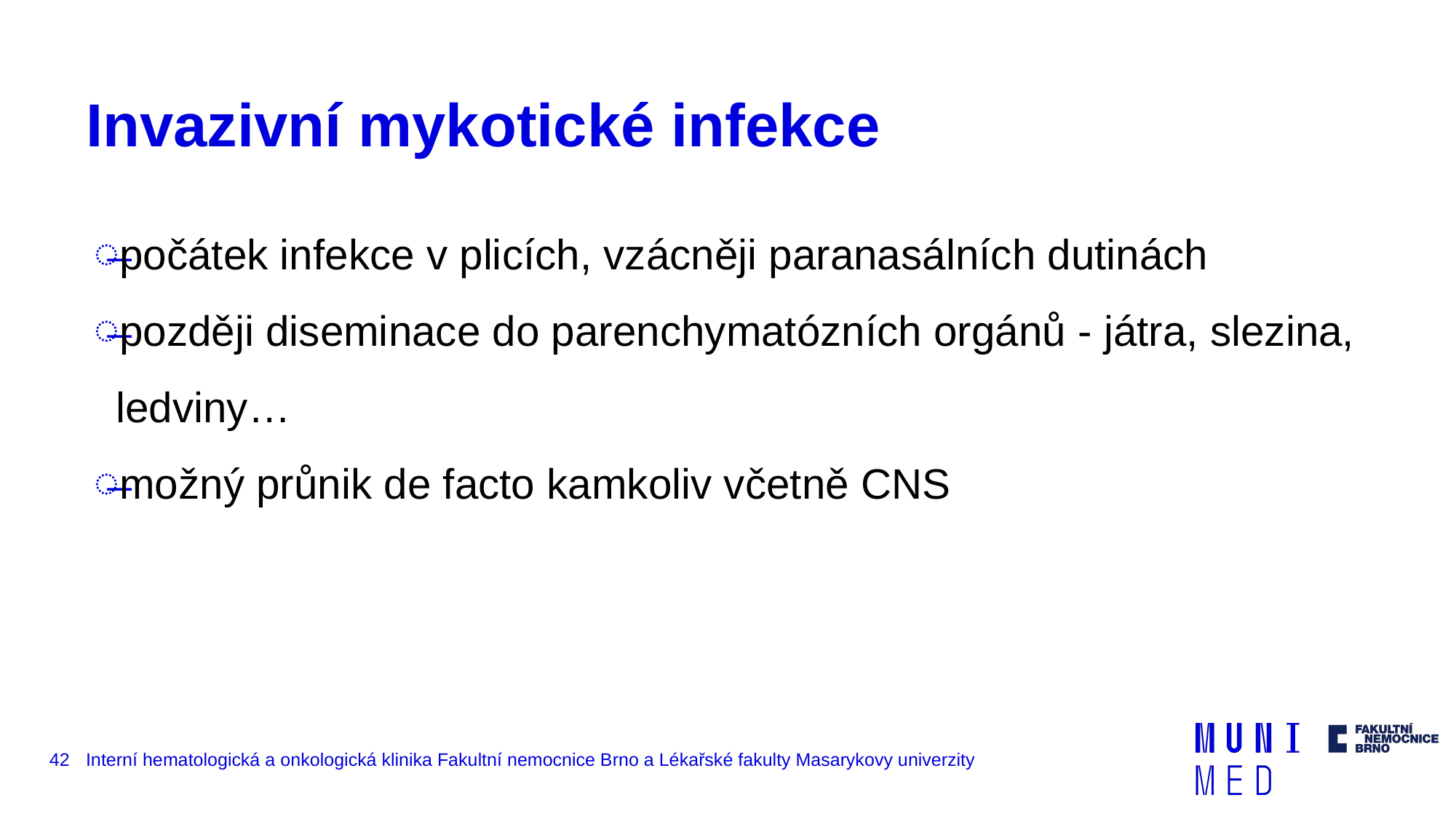

# Invazivní mykotické infekce
počátek infekce v plicích, vzácněji paranasálních dutinách
později diseminace do parenchymatózních orgánů - játra, slezina, ledviny…
možný průnik de facto kamkoliv včetně CNS

42
Interní hematologická a onkologická klinika Fakultní nemocnice Brno a Lékařské fakulty Masarykovy univerzity